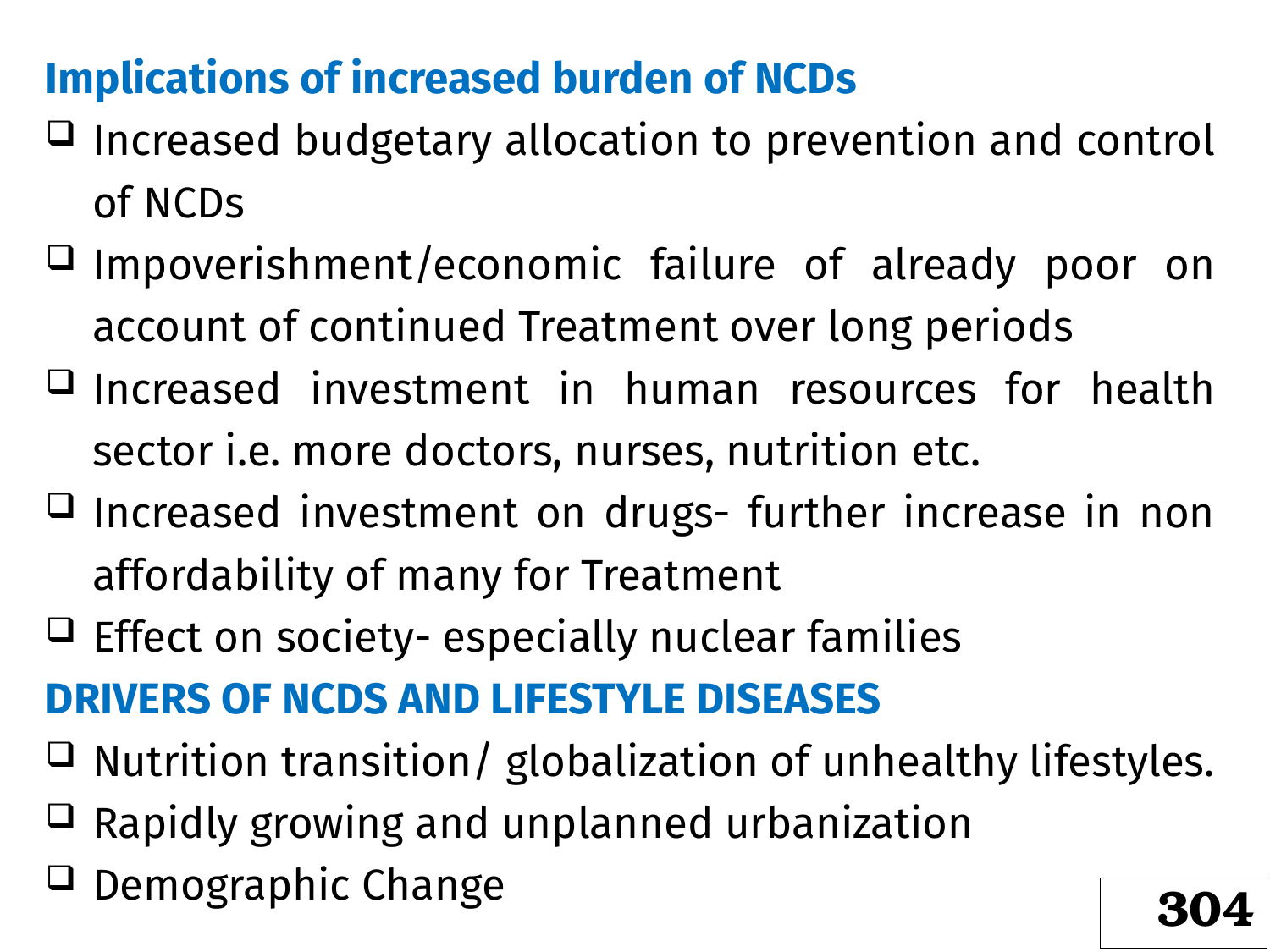

Implications of increased burden of NCDs
Increased budgetary allocation to prevention and control of NCDs
Impoverishment/economic failure of already poor on account of continued Treatment over long periods
Increased investment in human resources for health sector i.e. more doctors, nurses, nutrition etc.
Increased investment on drugs- further increase in non affordability of many for Treatment
Effect on society- especially nuclear families
DRIVERS OF NCDS AND LIFESTYLE DISEASES
Nutrition transition/ globalization of unhealthy lifestyles.
Rapidly growing and unplanned urbanization
Demographic Change

304